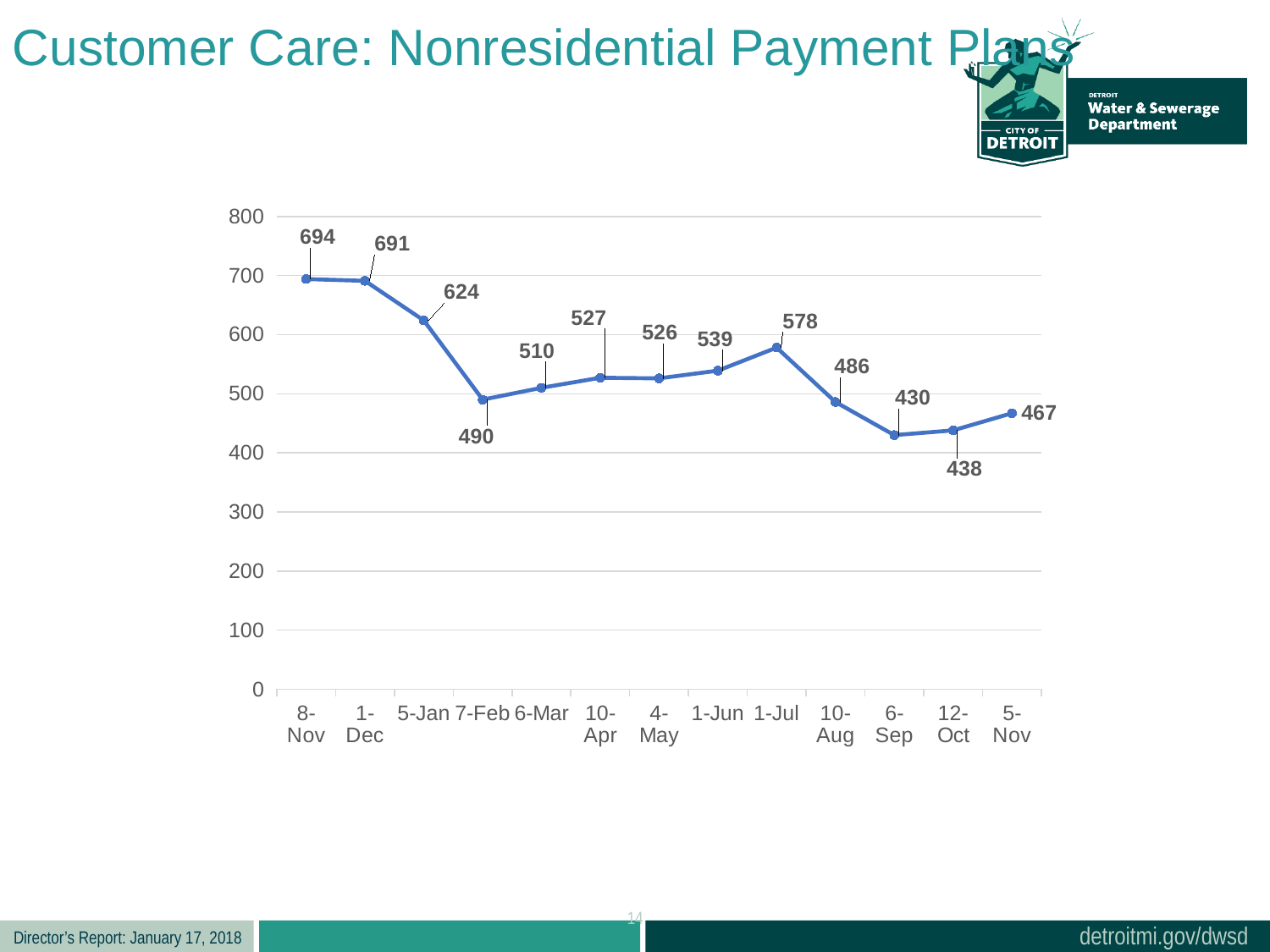

Customer Care: Nonresidential Payment Plans

### Chart

| Category | Column1 |
|---|---|
| 42682 | 694.0 |
| 42705 | 691.0 |
| 42740 | 624.0 |
| 42773 | 490.0 |
| 42800 | 510.0 |
| 42835 | 527.0 |
| 42859 | 526.0 |
| 42887 | 539.0 |
| 42917 | 578.0 |
| 42957 | 486.0 |
| 42984 | 430.0 |
| 43020 | 438.0 |
| 43044 | 467.0 |
14